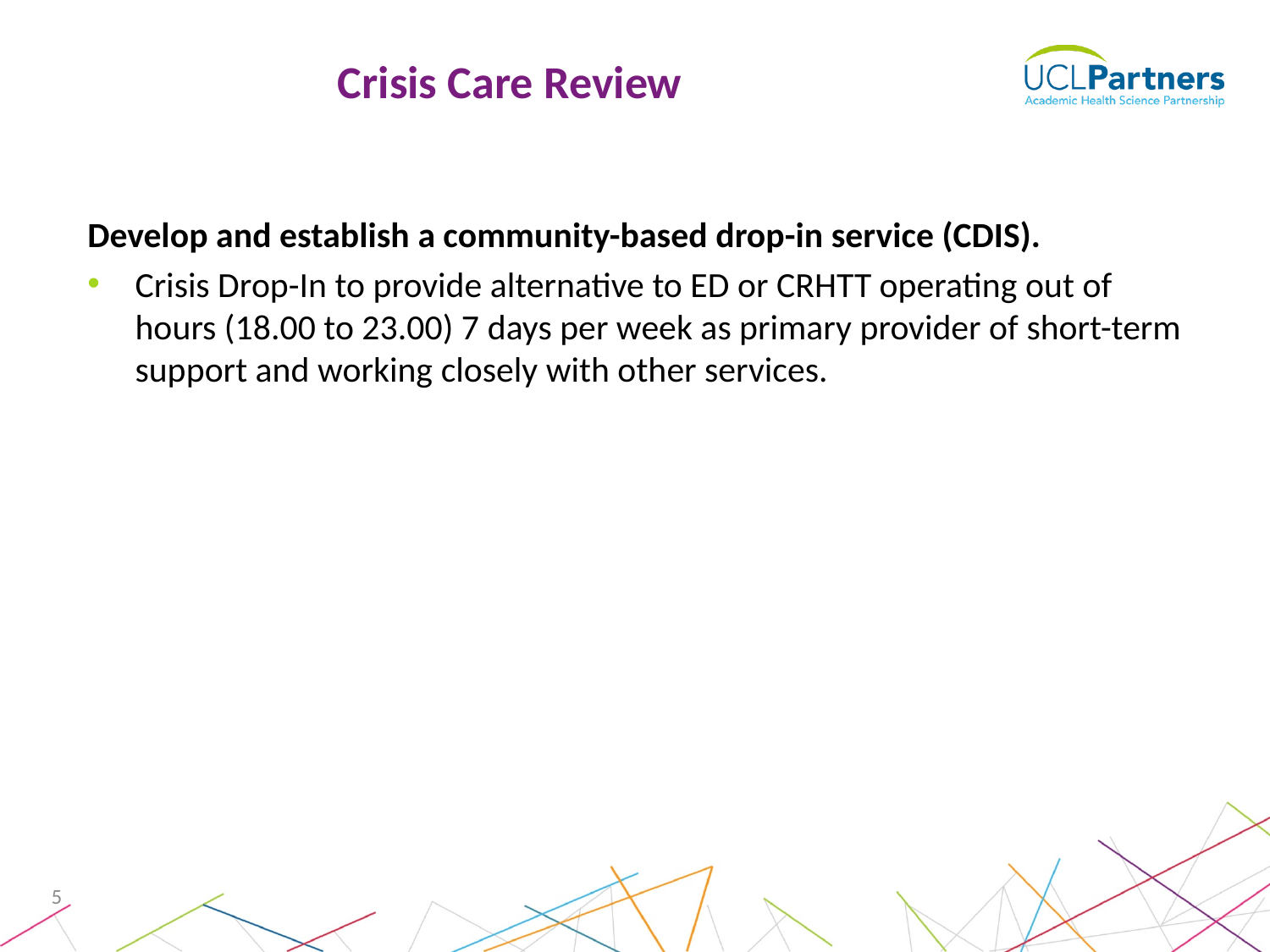

Crisis Care Review
Develop and establish a community-based drop-in service (CDIS).
Crisis Drop-In to provide alternative to ED or CRHTT operating out of hours (18.00 to 23.00) 7 days per week as primary provider of short-term support and working closely with other services.